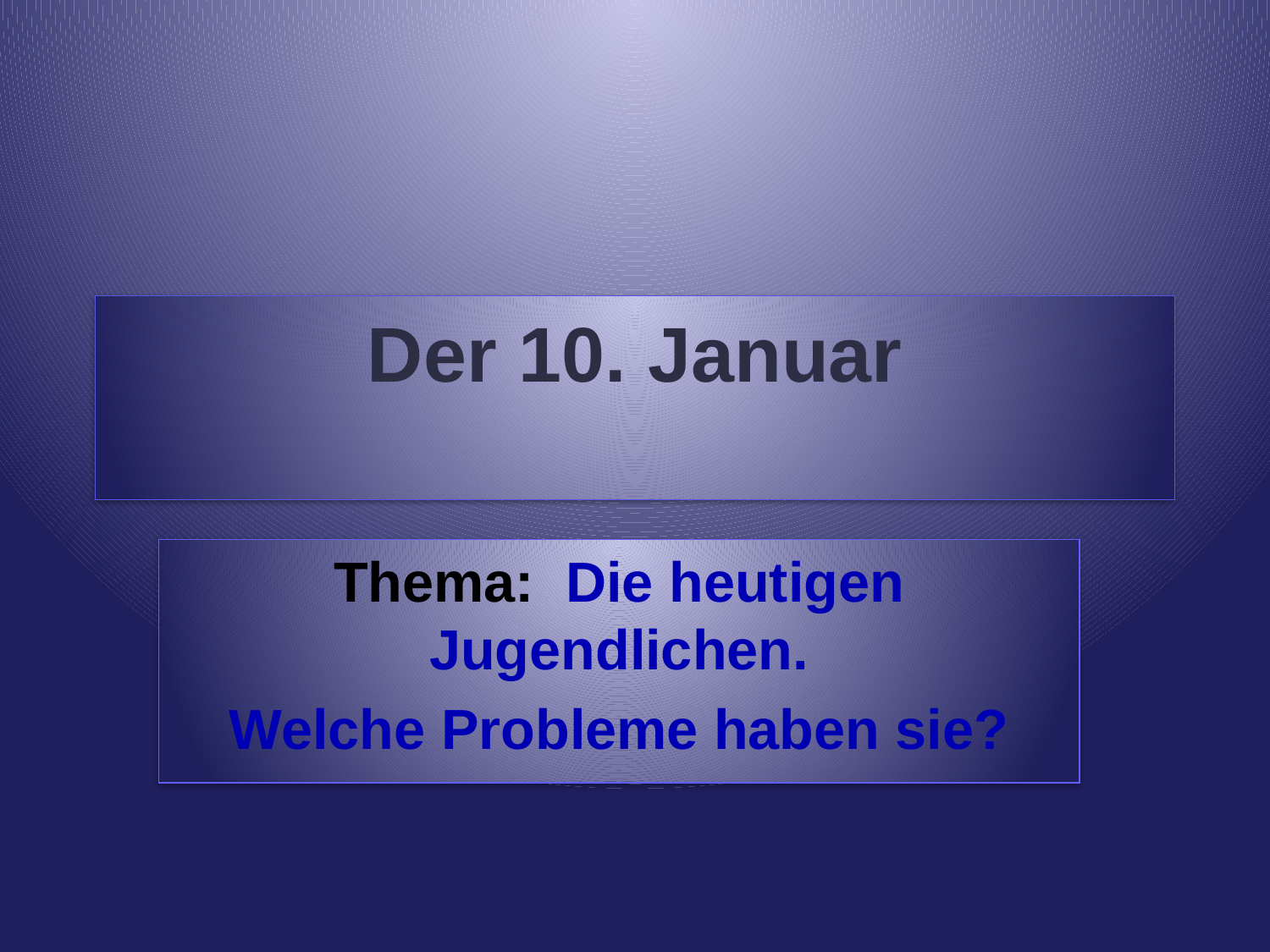

# Der 10. Januar
Thema:  Die heutigen Jugendlichen.
Welche Probleme haben sie?